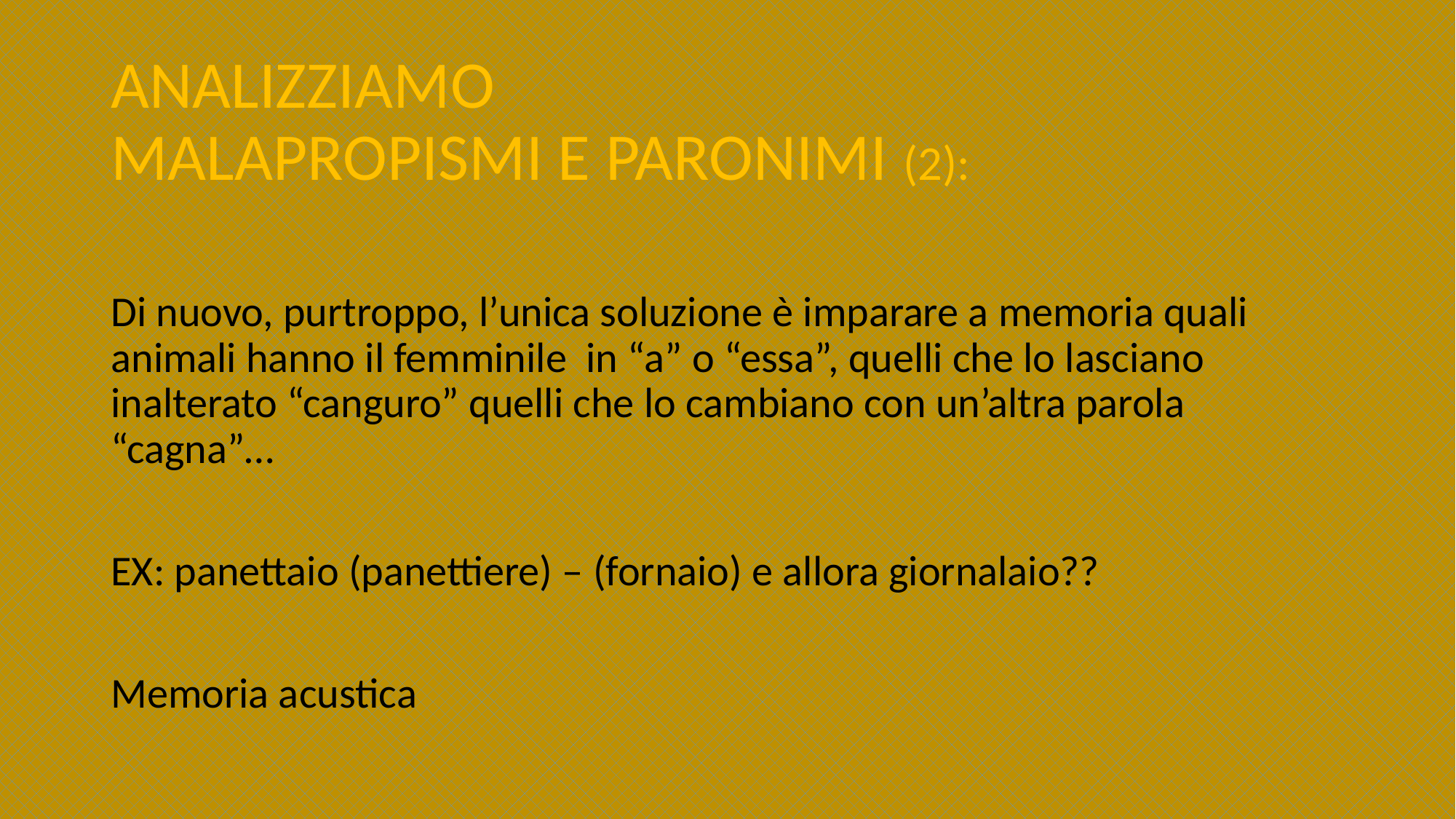

# ANALIZZIAMO MALAPROPISMI e PARONIMI (2):

Di nuovo, purtroppo, l’unica soluzione è imparare a memoria quali animali hanno il femminile  in “a” o “essa”, quelli che lo lasciano inalterato “canguro” quelli che lo cambiano con un’altra parola “cagna”…

EX: panettaio (panettiere) – (fornaio) e allora giornalaio??

Memoria acustica